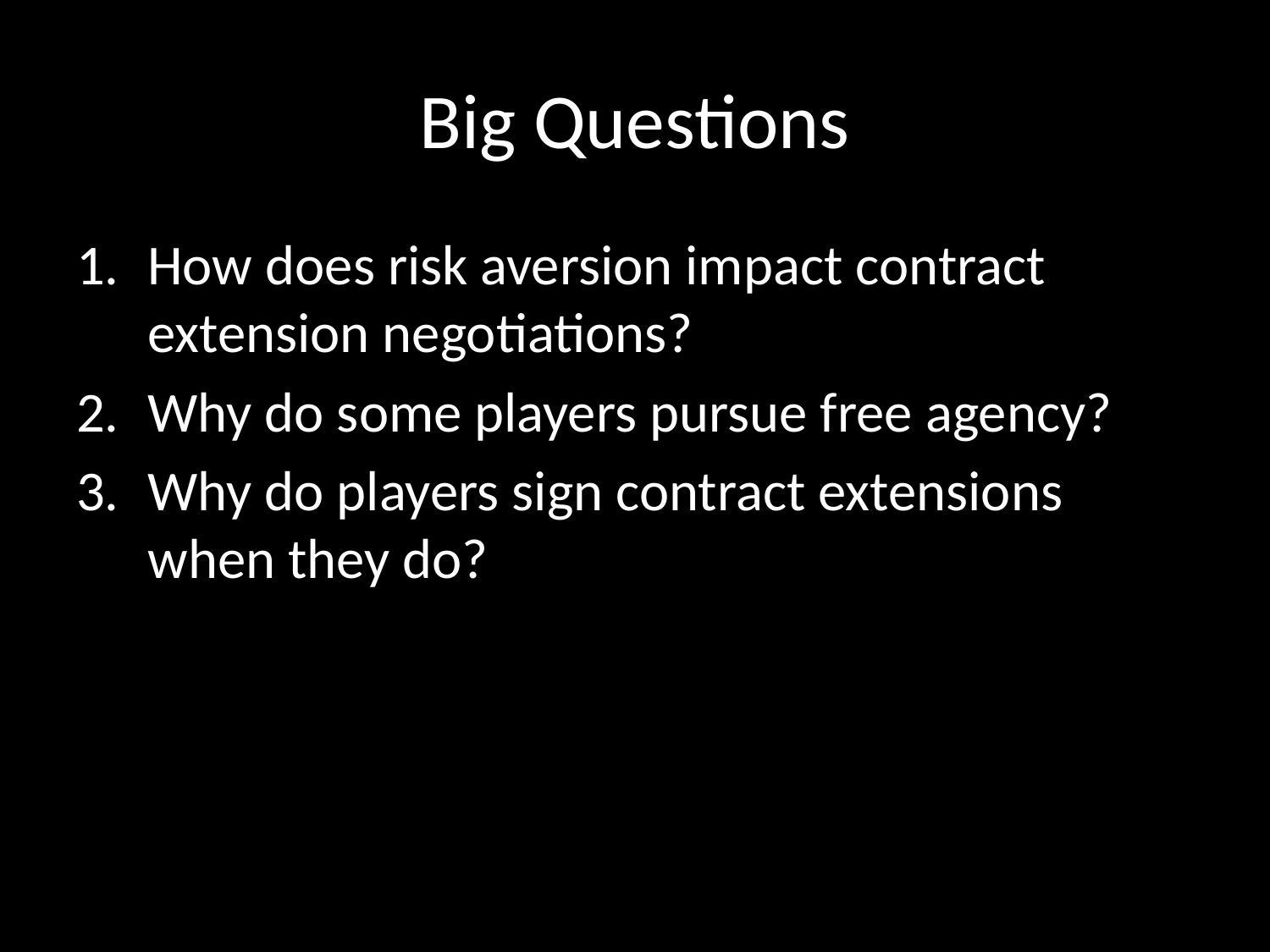

# Big Questions
How does risk aversion impact contract extension negotiations?
Why do some players pursue free agency?
Why do players sign contract extensions when they do?